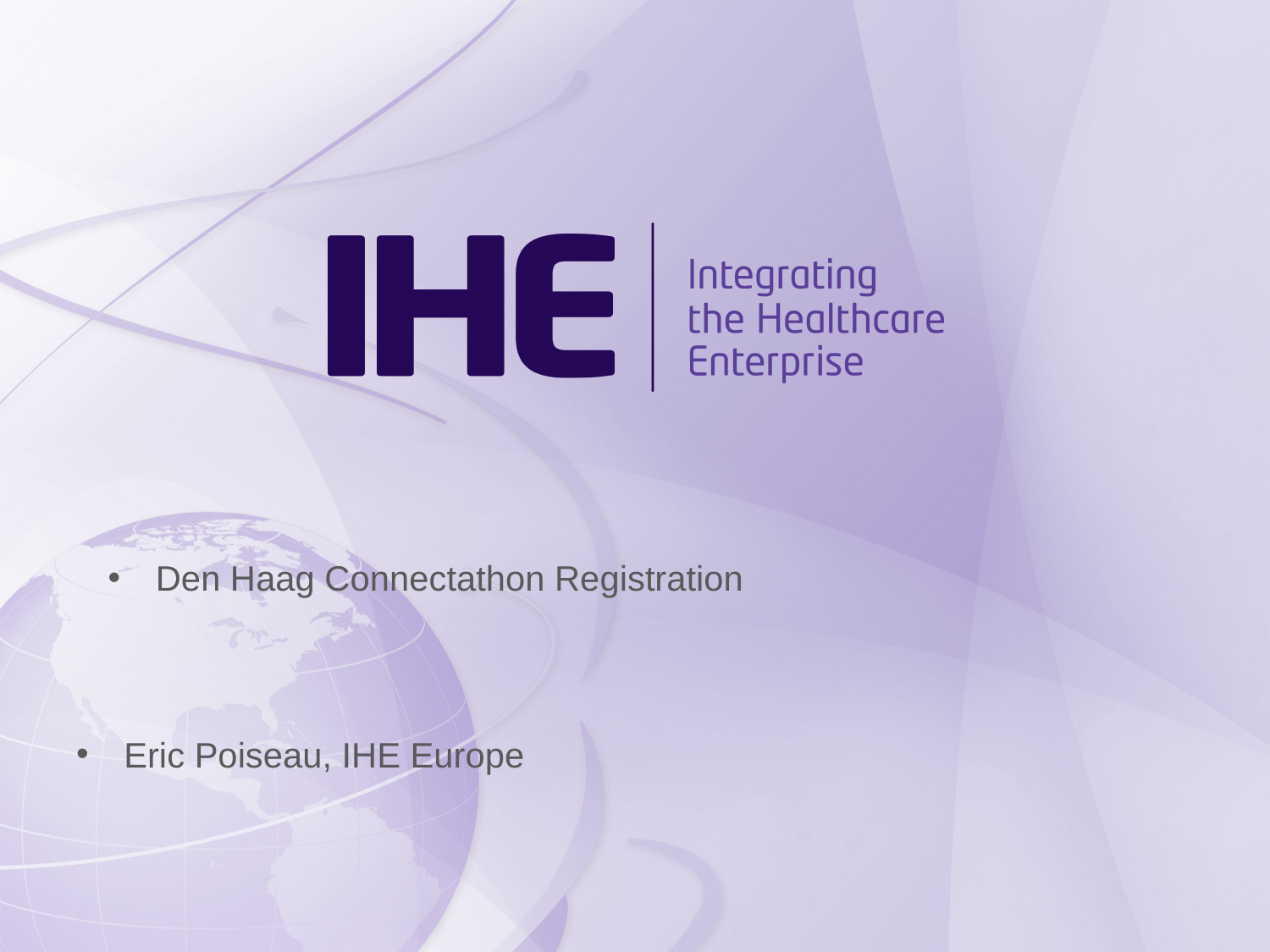

Den Haag Connectathon Registration
Eric Poiseau, IHE Europe